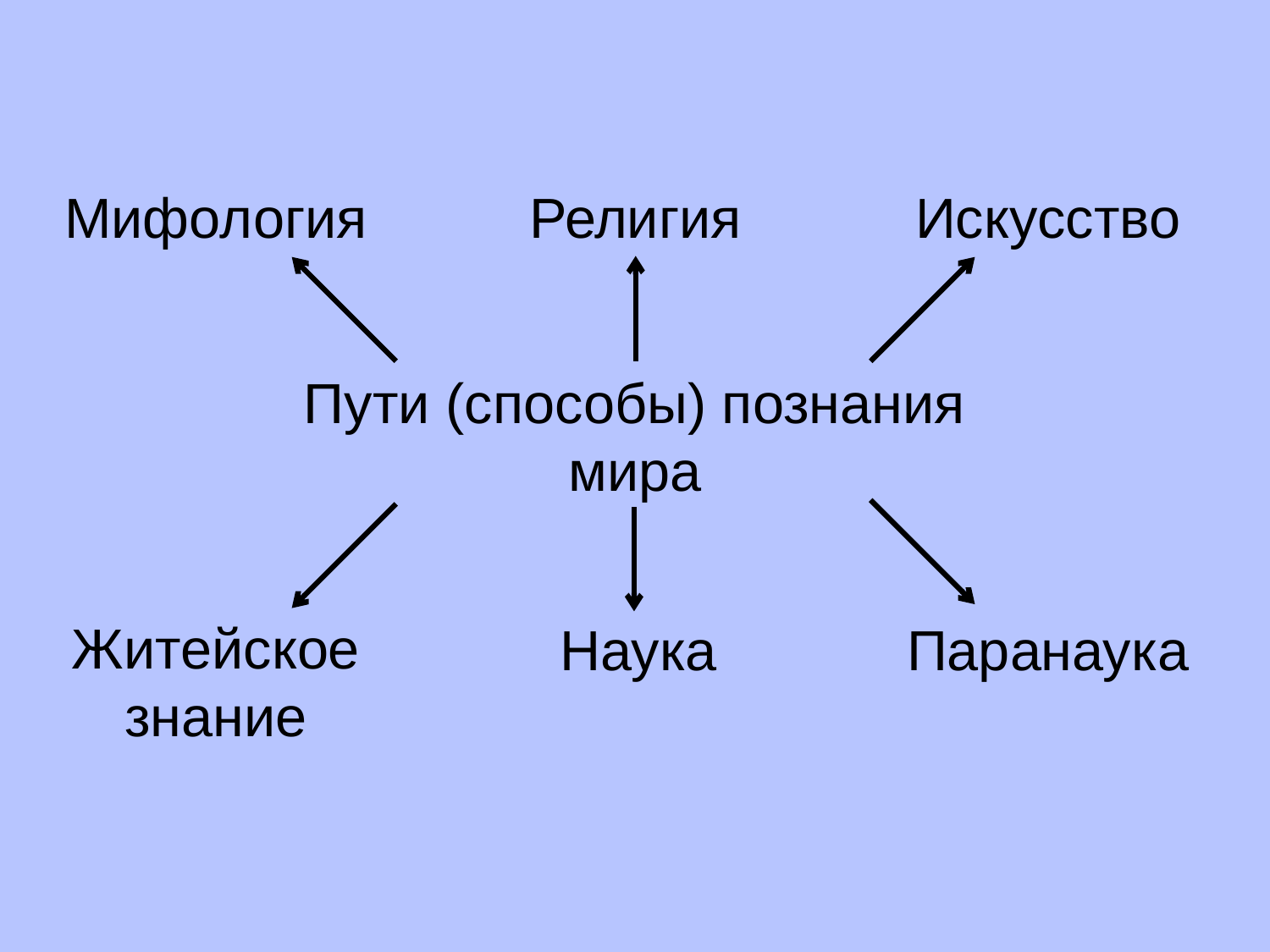

Мифология
Религия
Искусство
Пути (способы) познания мира
Житейское знание
Наука
Паранаука